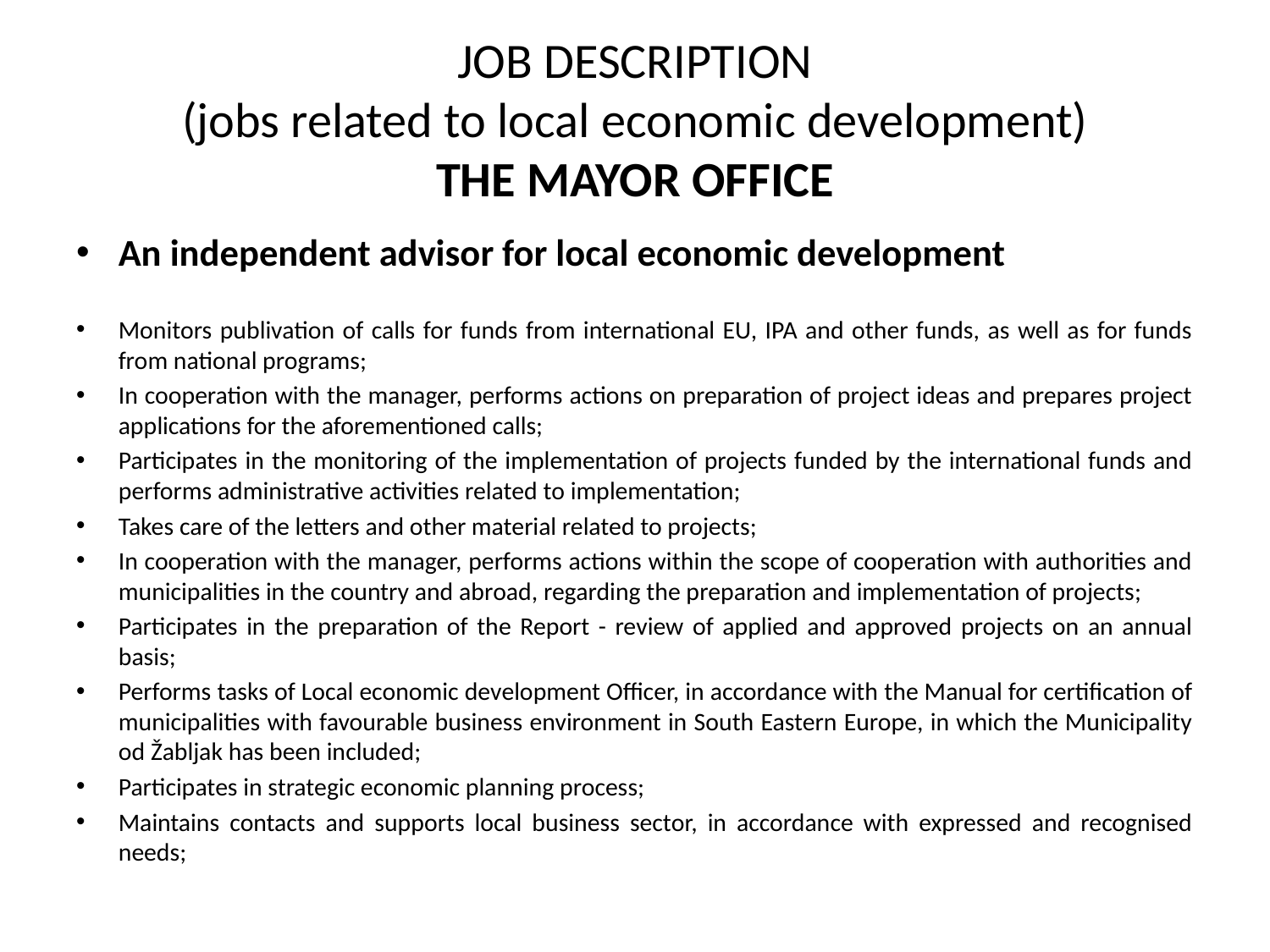

# JOB DESCRIPTION (jobs related to local economic development) THE MAYOR OFFICE
An independent advisor for local economic development

Monitors publivation of calls for funds from international EU, IPA and other funds, as well as for funds from national programs;
In cooperation with the manager, performs actions on preparation of project ideas and prepares project applications for the aforementioned calls;
Participates in the monitoring of the implementation of projects funded by the international funds and performs administrative activities related to implementation;
Takes care of the letters and other material related to projects;
In cooperation with the manager, performs actions within the scope of cooperation with authorities and municipalities in the country and abroad, regarding the preparation and implementation of projects;
Participates in the preparation of the Report - review of applied and approved projects on an annual basis;
Performs tasks of Local economic development Officer, in accordance with the Manual for certification of municipalities with favourable business environment in South Eastern Europe, in which the Municipality od Žabljak has been included;
Participates in strategic economic planning process;
Maintains contacts and supports local business sector, in accordance with expressed and recognised needs;